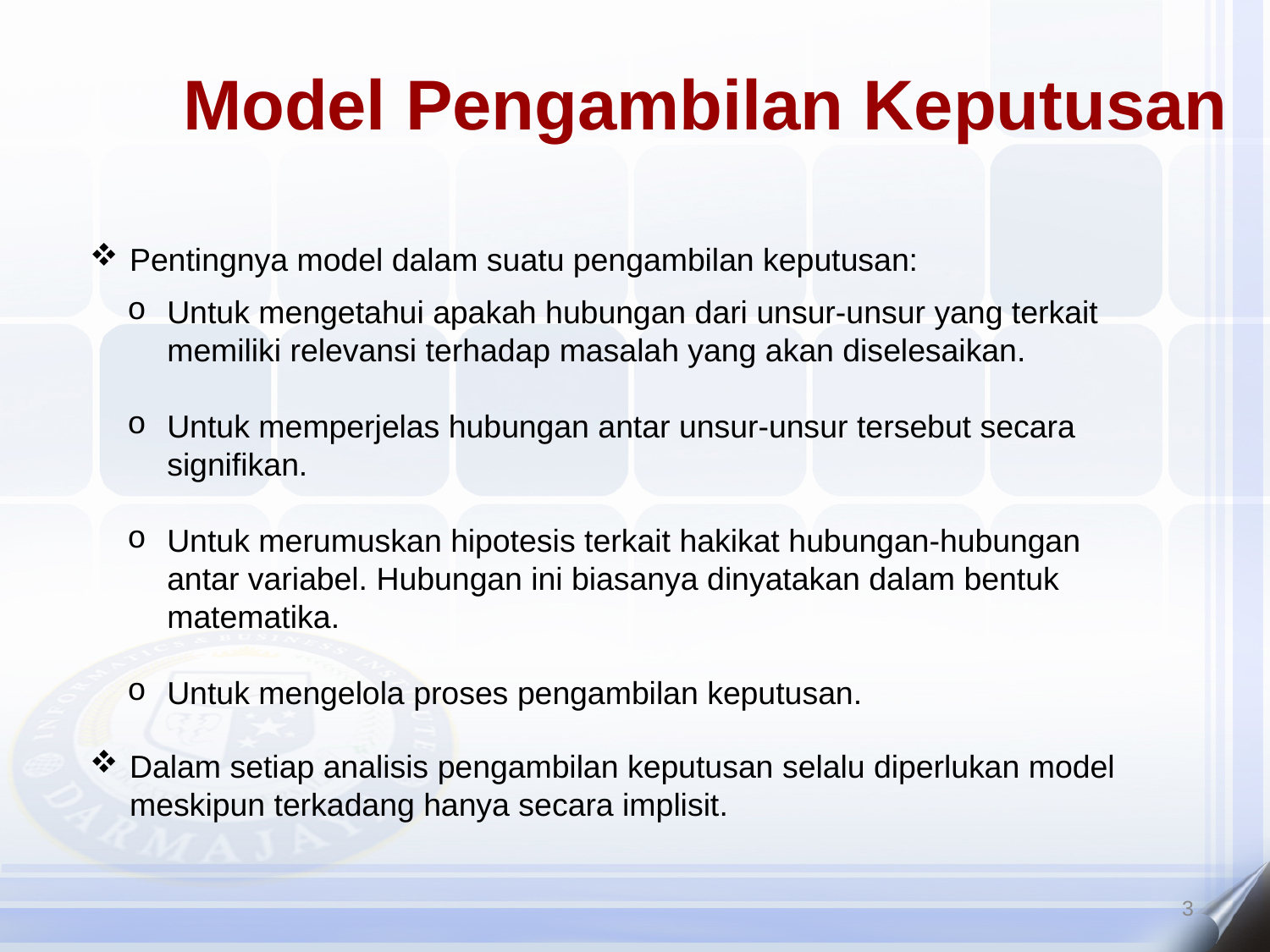

Model Pengambilan Keputusan
Pentingnya model dalam suatu pengambilan keputusan:
Untuk mengetahui apakah hubungan dari unsur-unsur yang terkait memiliki relevansi terhadap masalah yang akan diselesaikan.

Untuk memperjelas hubungan antar unsur-unsur tersebut secara signifikan.

Untuk merumuskan hipotesis terkait hakikat hubungan-hubungan antar variabel. Hubungan ini biasanya dinyatakan dalam bentuk matematika.

Untuk mengelola proses pengambilan keputusan.
Dalam setiap analisis pengambilan keputusan selalu diperlukan model meskipun terkadang hanya secara implisit.
3